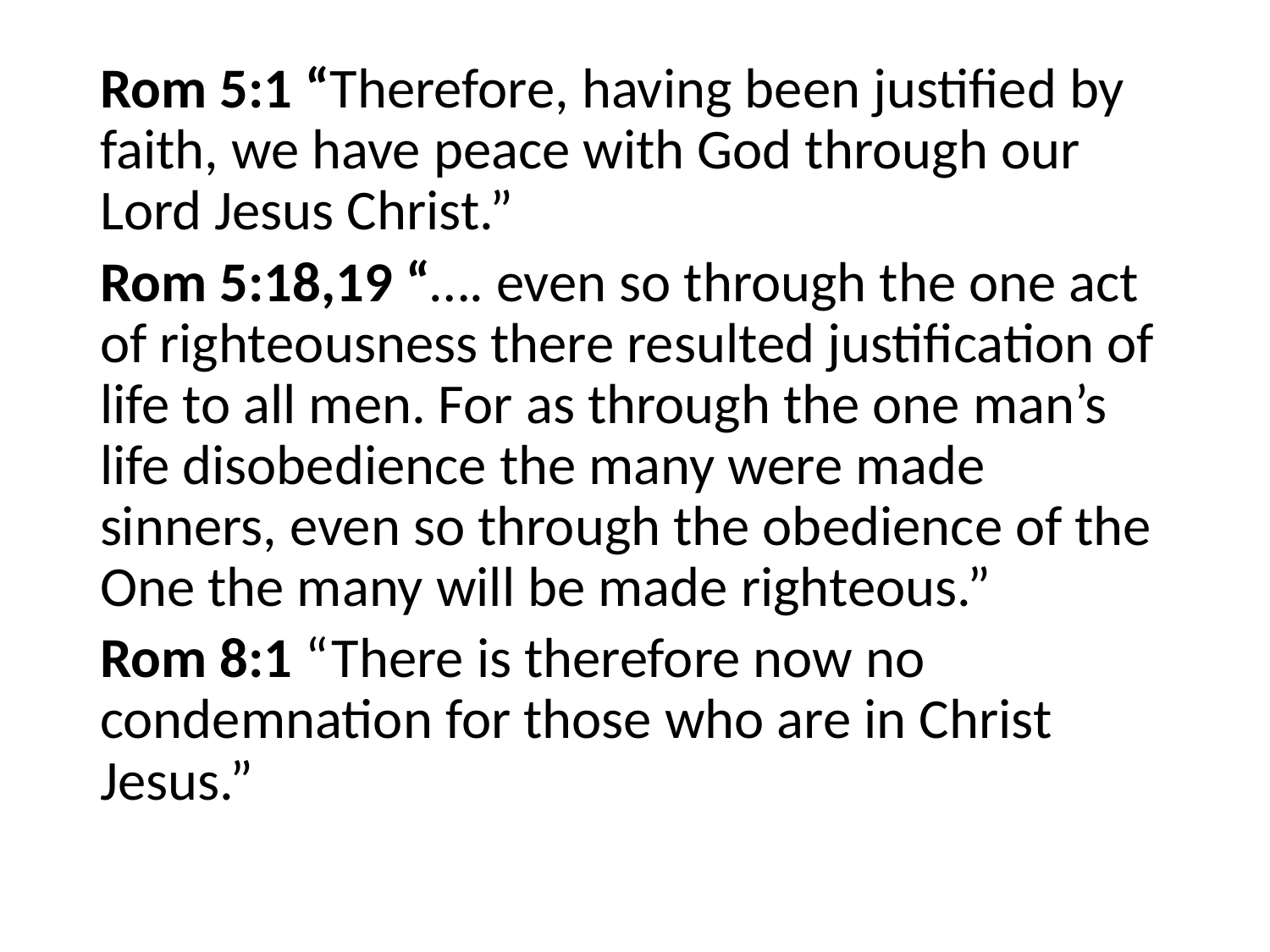

#
Rom 5:1 “Therefore, having been justified by faith, we have peace with God through our Lord Jesus Christ.”
Rom 5:18,19 “…. even so through the one act of righteousness there resulted justification of life to all men. For as through the one man’s life disobedience the many were made sinners, even so through the obedience of the One the many will be made righteous.”
Rom 8:1 “There is therefore now no condemnation for those who are in Christ Jesus.”